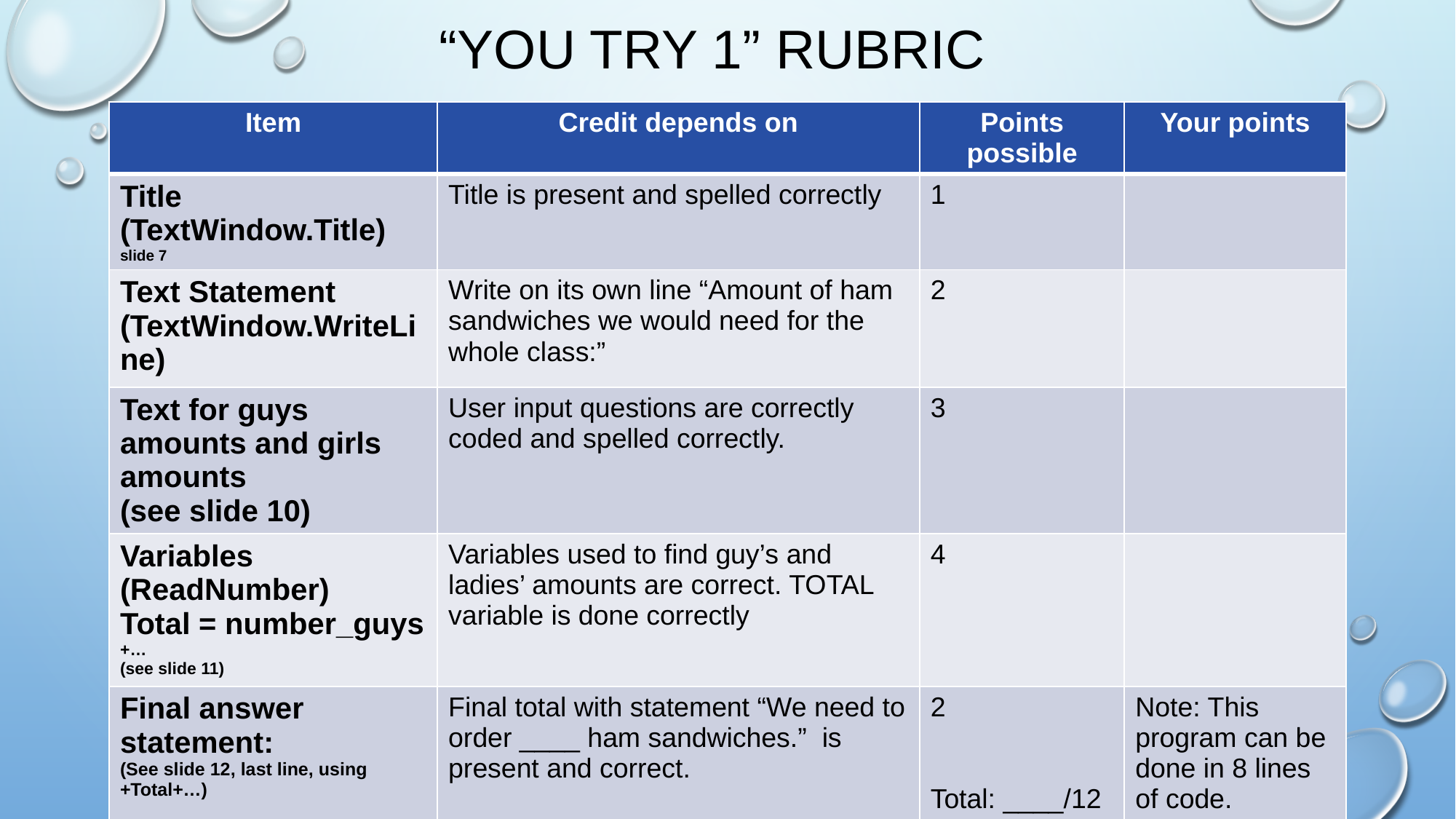

# “You Try 1” Rubric
| Item | Credit depends on | Points possible | Your points |
| --- | --- | --- | --- |
| Title (TextWindow.Title) slide 7 | Title is present and spelled correctly | 1 |  |
| Text Statement (TextWindow.WriteLine) | Write on its own line “Amount of ham sandwiches we would need for the whole class:” | 2 |  |
| Text for guys amounts and girls amounts (see slide 10) | User input questions are correctly coded and spelled correctly. | 3 |  |
| Variables (ReadNumber) Total = number\_guys +… (see slide 11) | Variables used to find guy’s and ladies’ amounts are correct. TOTAL variable is done correctly | 4 |  |
| Final answer statement: (See slide 12, last line, using +Total+…) | Final total with statement “We need to order \_\_\_\_ ham sandwiches.” is present and correct. | 2 Total: \_\_\_\_/12 | Note: This program can be done in 8 lines of code. |